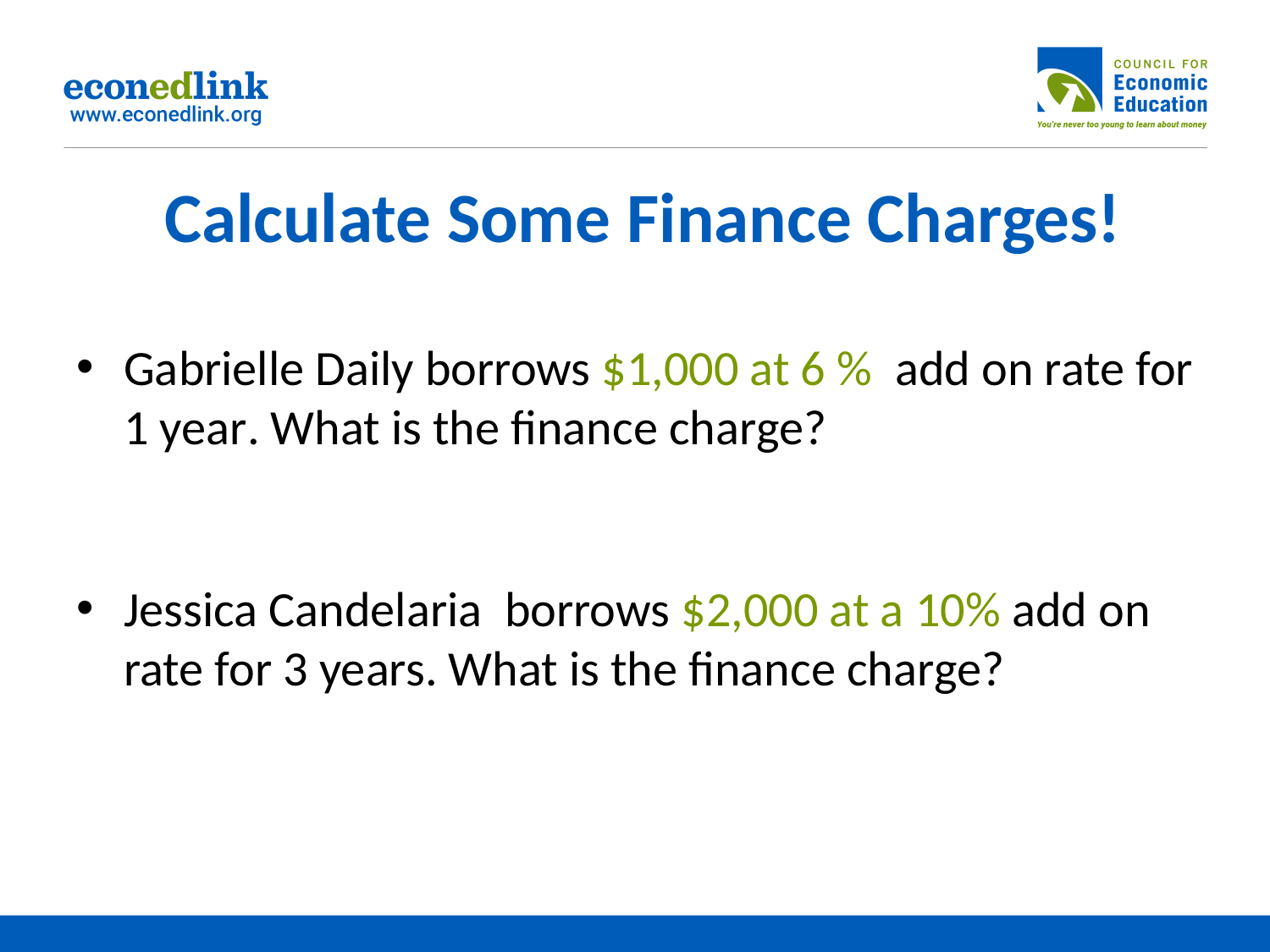

# Calculate Some Finance Charges!
Gabrielle Daily borrows $1,000 at 6 %  add on rate for 1 year. What is the finance charge?

Jessica Candelaria  borrows $2,000 at a 10% add on rate for 3 years. What is the finance charge?